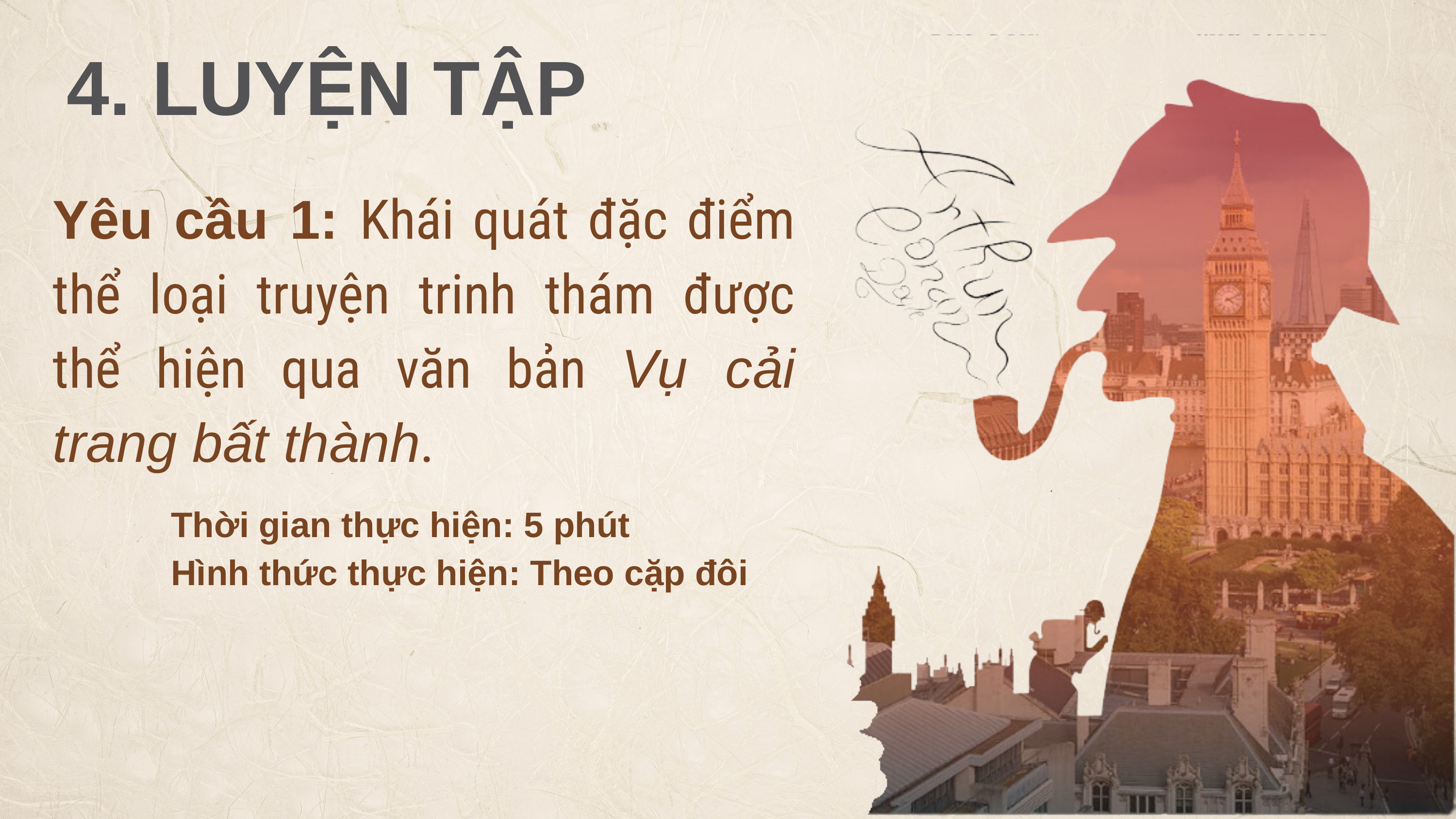

4. LUYỆN TẬP

Yêu cầu 1: Khái quát đặc điểm thể loại truyện trinh thám được thể hiện qua văn bản Vụ cải trang bất thành.
Thời gian thực hiện: 5 phút
Hình thức thực hiện: Theo cặp đôi